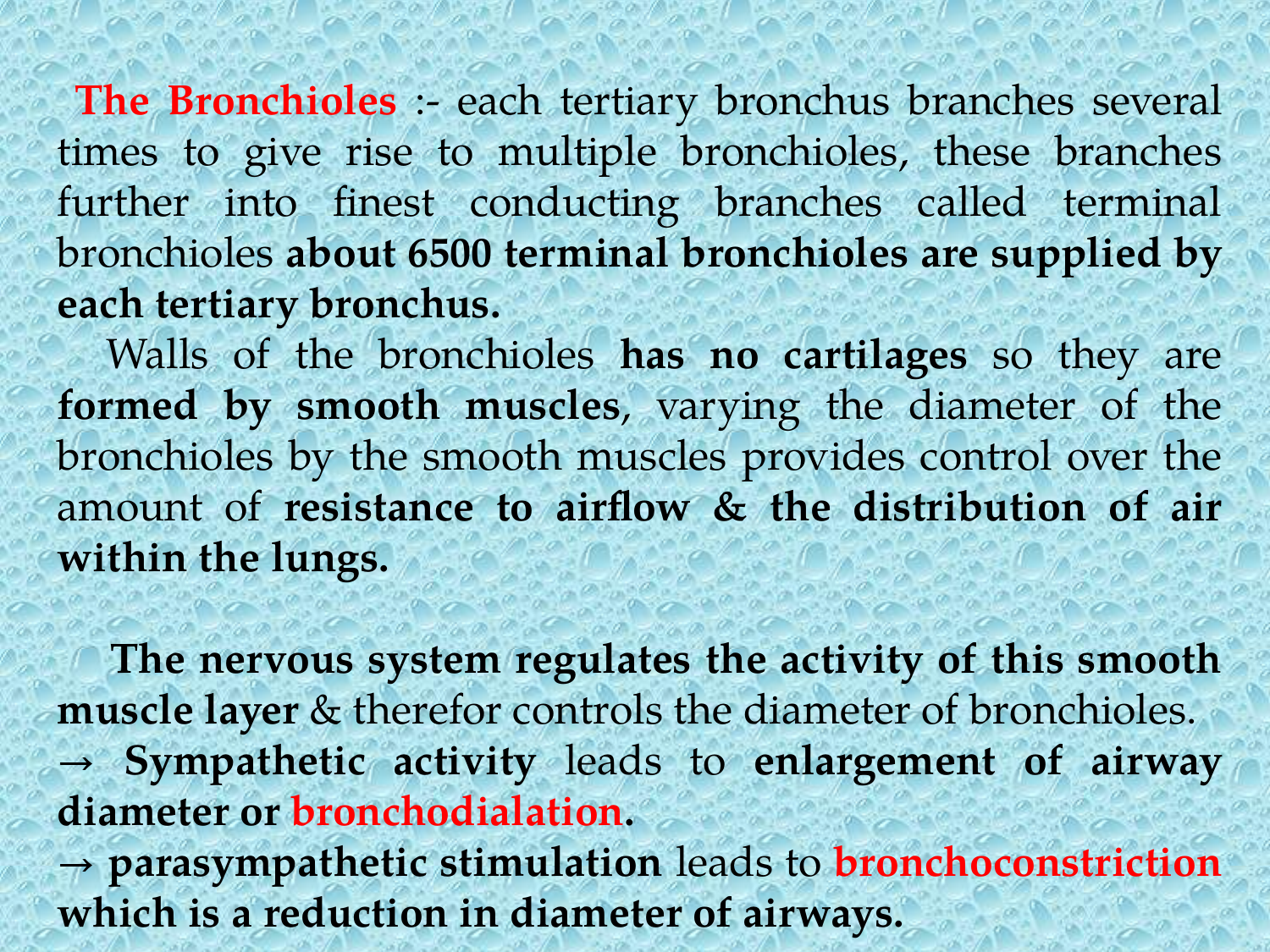

The Bronchioles :- each tertiary bronchus branches several times to give rise to multiple bronchioles, these branches further into finest conducting branches called terminal bronchioles about 6500 terminal bronchioles are supplied by each tertiary bronchus.
  Walls of the bronchioles has no cartilages so they are formed by smooth muscles, varying the diameter of the bronchioles by the smooth muscles provides control over the amount of resistance to airflow & the distribution of air within the lungs.

    The nervous system regulates the activity of this smooth muscle layer & therefor controls the diameter of bronchioles.
→ Sympathetic activity leads to enlargement of airway diameter or bronchodialation.
→ parasympathetic stimulation leads to bronchoconstriction which is a reduction in diameter of airways.